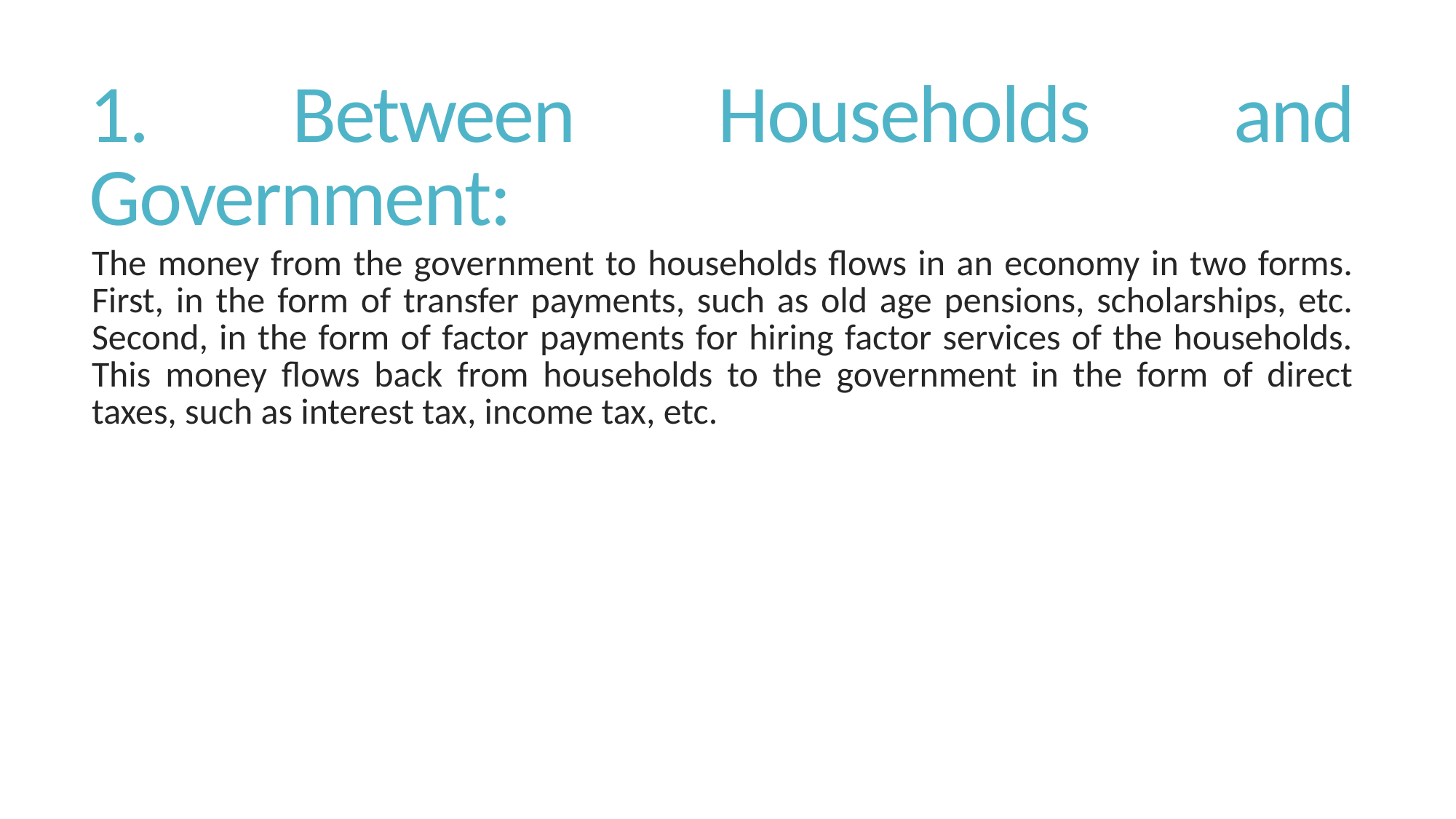

# 1. Between Households and Government:
The money from the government to households flows in an economy in two forms. First, in the form of transfer payments, such as old age pensions, scholarships, etc. Second, in the form of factor payments for hiring factor services of the households. This money flows back from households to the government in the form of direct taxes, such as interest tax, income tax, etc.